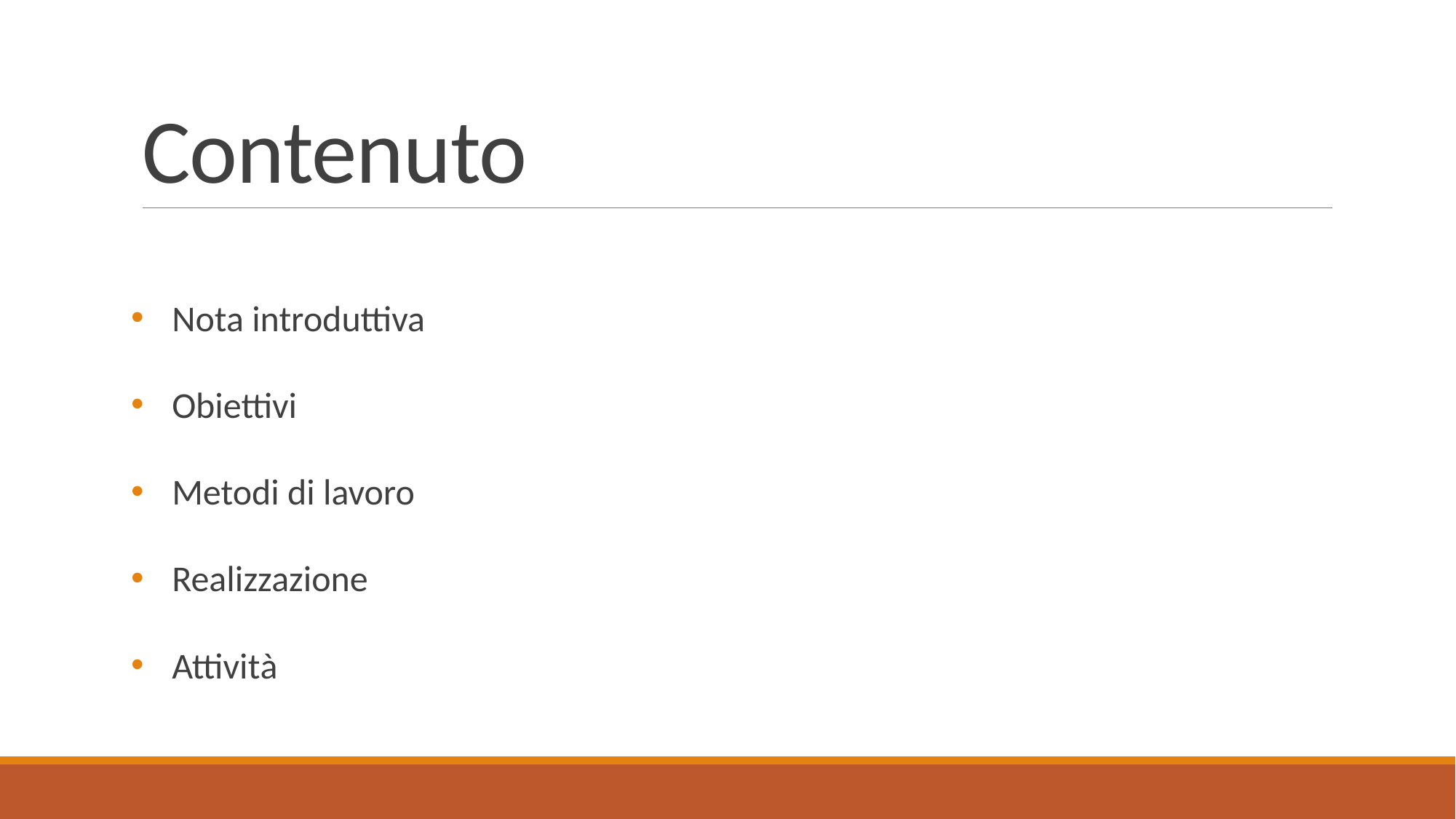

# Contenuto
Nota introduttiva
Obiettivi
Metodi di lavoro
Realizzazione
Attività